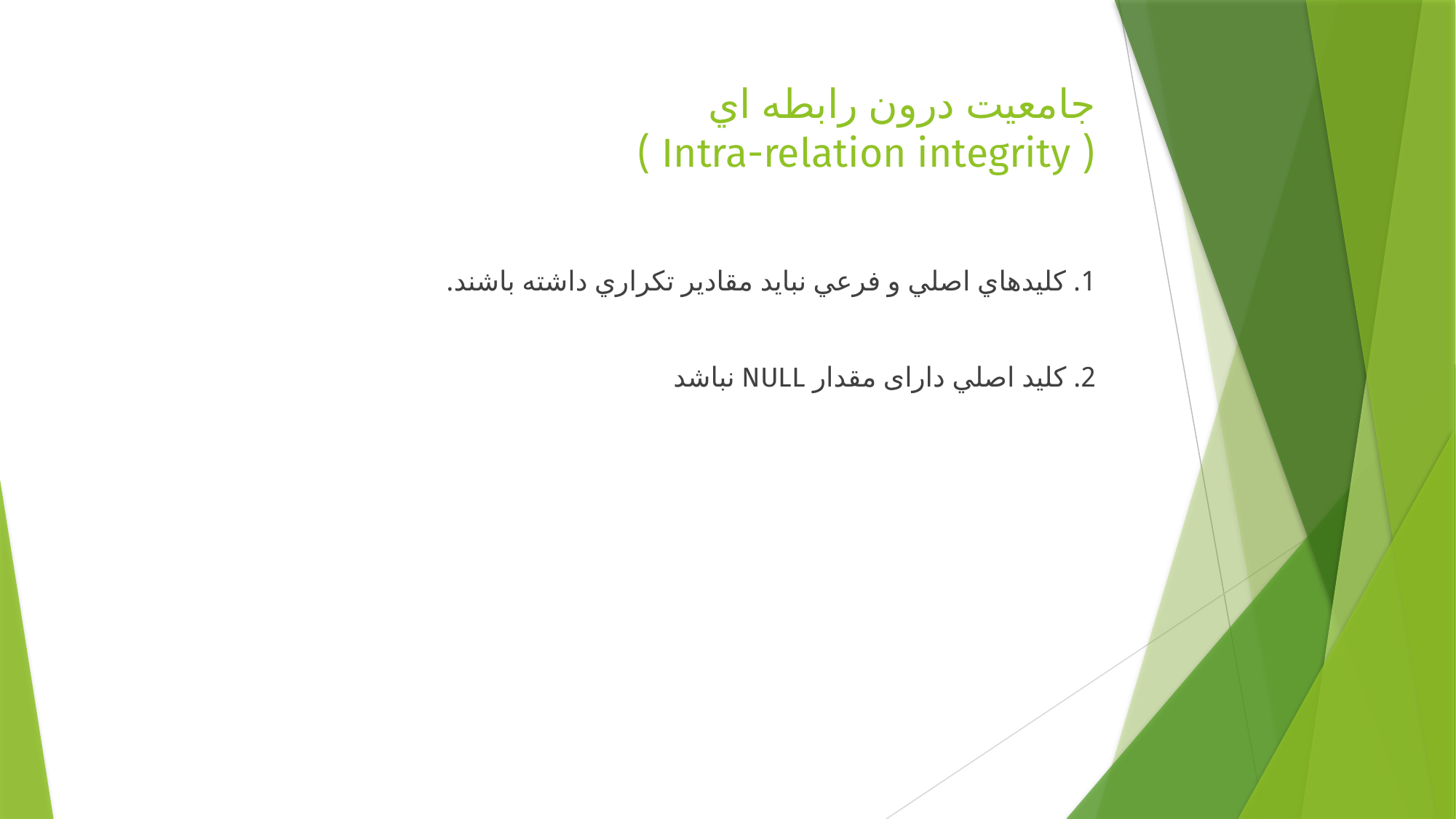

# جامعیت درون رابطه اي ( Intra-relation integrity )
1. کلیدهاي اصلي و فرعي نباید مقادیر تکراري داشته باشند.

2. کلید اصلي دارای مقدار NULL نباشد